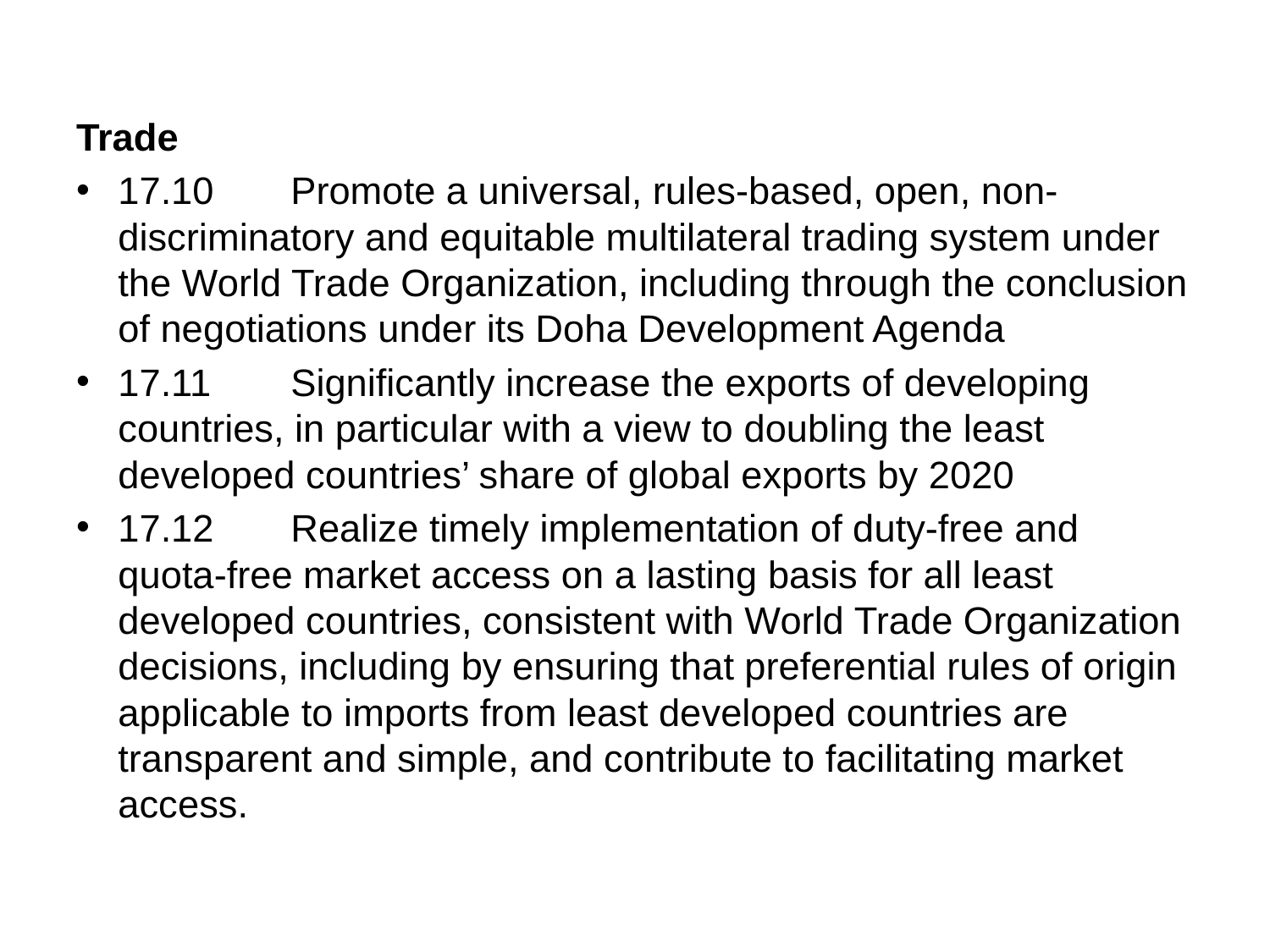

#
Trade
17.10	Promote a universal, rules-based, open, non-discriminatory and equitable multilateral trading system under the World Trade Organization, including through the conclusion of negotiations under its Doha Development Agenda
17.11	Significantly increase the exports of developing countries, in particular with a view to doubling the least developed countries’ share of global exports by 2020
17.12	Realize timely implementation of duty-free and quota-free market access on a lasting basis for all least developed countries, consistent with World Trade Organization decisions, including by ensuring that preferential rules of origin applicable to imports from least developed countries are transparent and simple, and contribute to facilitating market access.